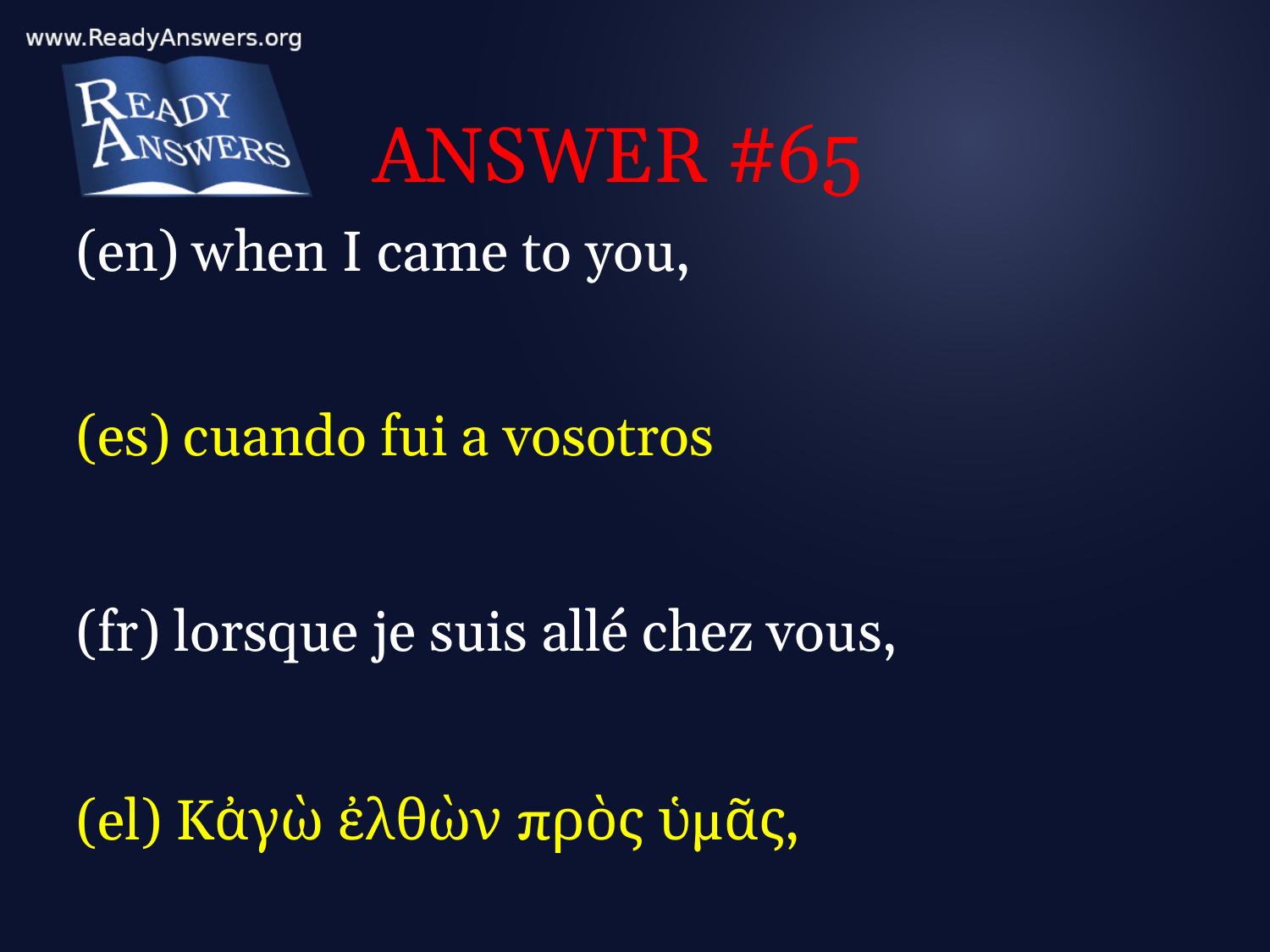

# ANSWER #65
(en) when I came to you,
(es) cuando fui a vosotros
(fr) lorsque je suis allé chez vous,
(el) Κἀγὼ ἐλθὼν πρὸς ὑμᾶς,